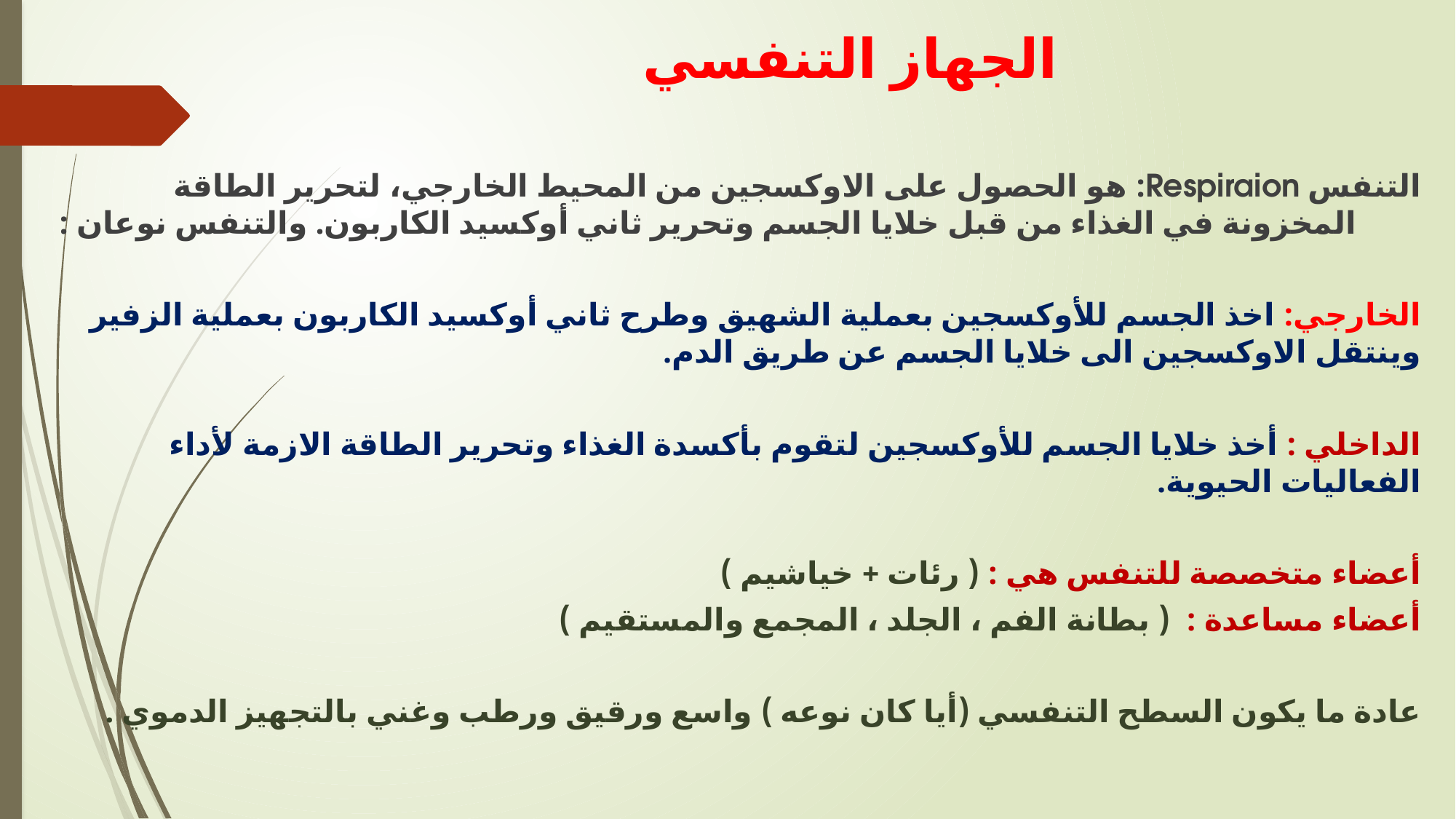

# الجهاز التنفسي
التنفس Respiraion: هو الحصول على الاوكسجين من المحيط الخارجي، لتحرير الطاقة                          المخزونة في الغذاء من قبل خلايا الجسم وتحرير ثاني أوكسيد الكاربون. والتنفس نوعان :

الخارجي: اخذ الجسم للأوكسجين بعملية الشهيق وطرح ثاني أوكسيد الكاربون بعملية الزفير وينتقل الاوكسجين الى خلايا الجسم عن طريق الدم.

الداخلي : أخذ خلايا الجسم للأوكسجين لتقوم بأكسدة الغذاء وتحرير الطاقة الازمة لأداء الفعاليات الحيوية.

أعضاء متخصصة للتنفس هي : ( رئات + خياشيم )
أعضاء مساعدة :  ( بطانة الفم ، الجلد ، المجمع والمستقيم )

عادة ما يكون السطح التنفسي (أيا كان نوعه ) واسع ورقيق ورطب وغني بالتجهيز الدموي .